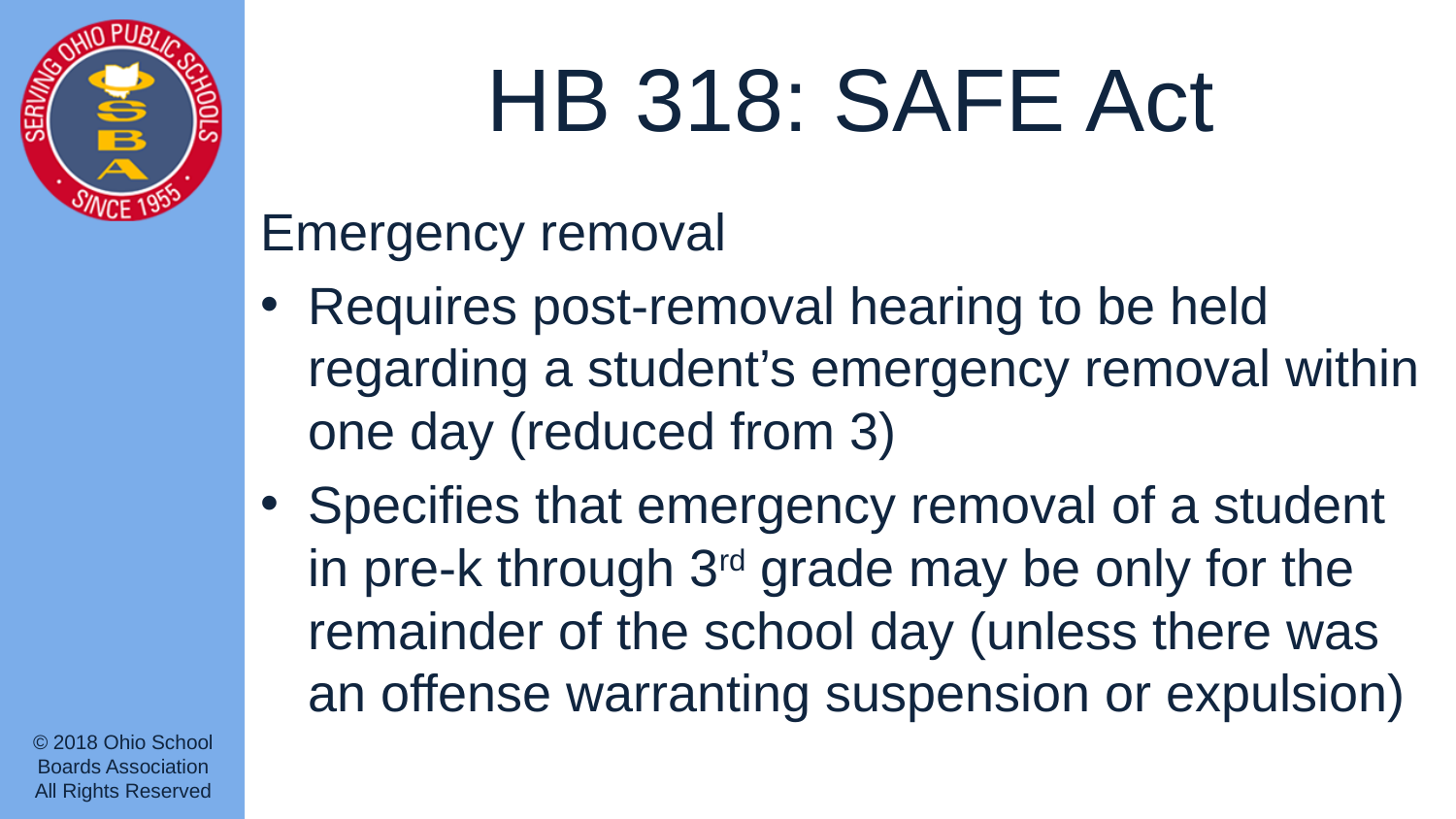

# HB 318: SAFE Act
Emergency removal
Requires post-removal hearing to be held regarding a student’s emergency removal within one day (reduced from 3)
Specifies that emergency removal of a student in pre-k through 3rd grade may be only for the remainder of the school day (unless there was an offense warranting suspension or expulsion)